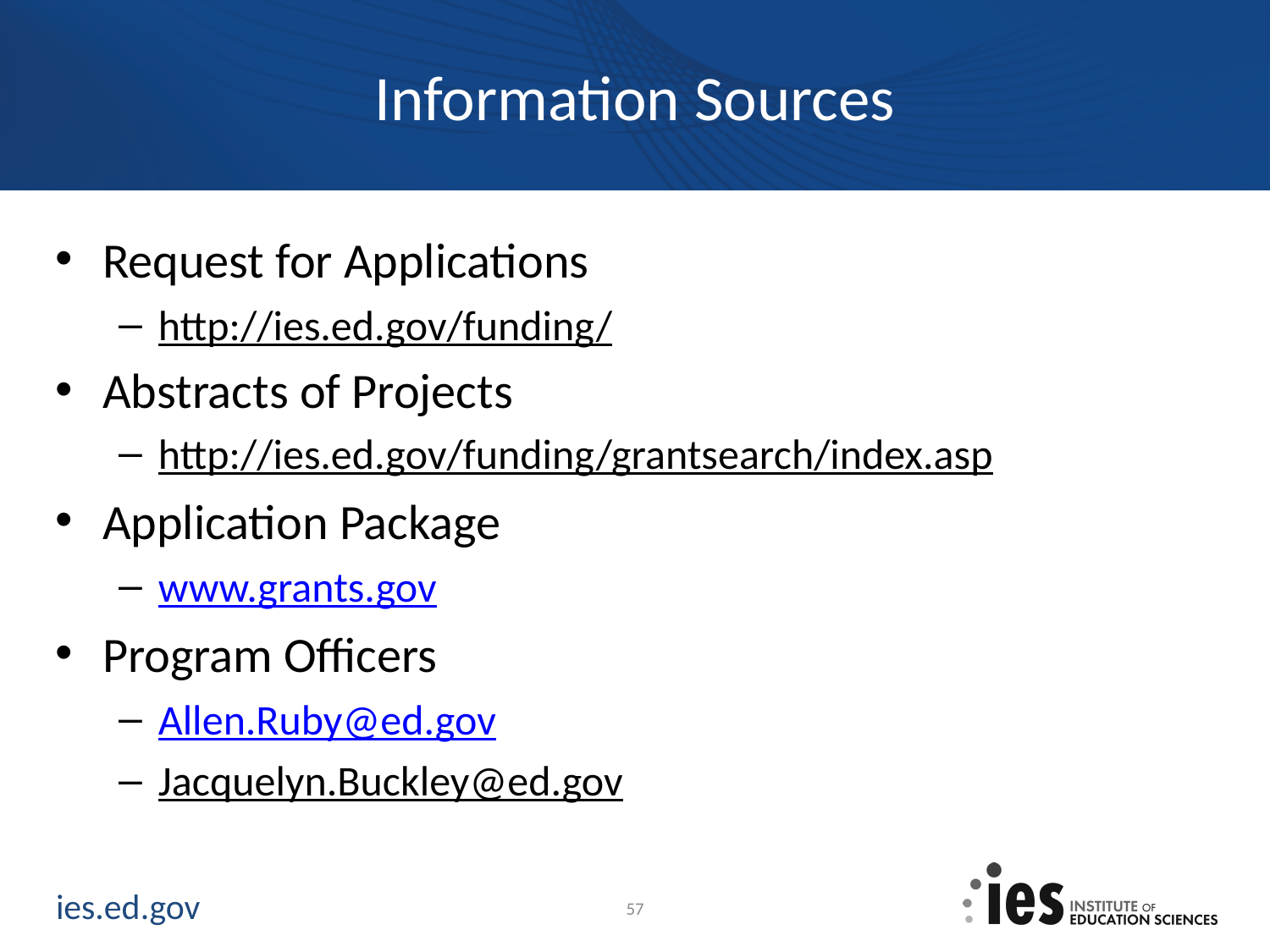

# Information Sources
Request for Applications
http://ies.ed.gov/funding/
Abstracts of Projects
http://ies.ed.gov/funding/grantsearch/index.asp
Application Package
www.grants.gov
Program Officers
Allen.Ruby@ed.gov
Jacquelyn.Buckley@ed.gov
57